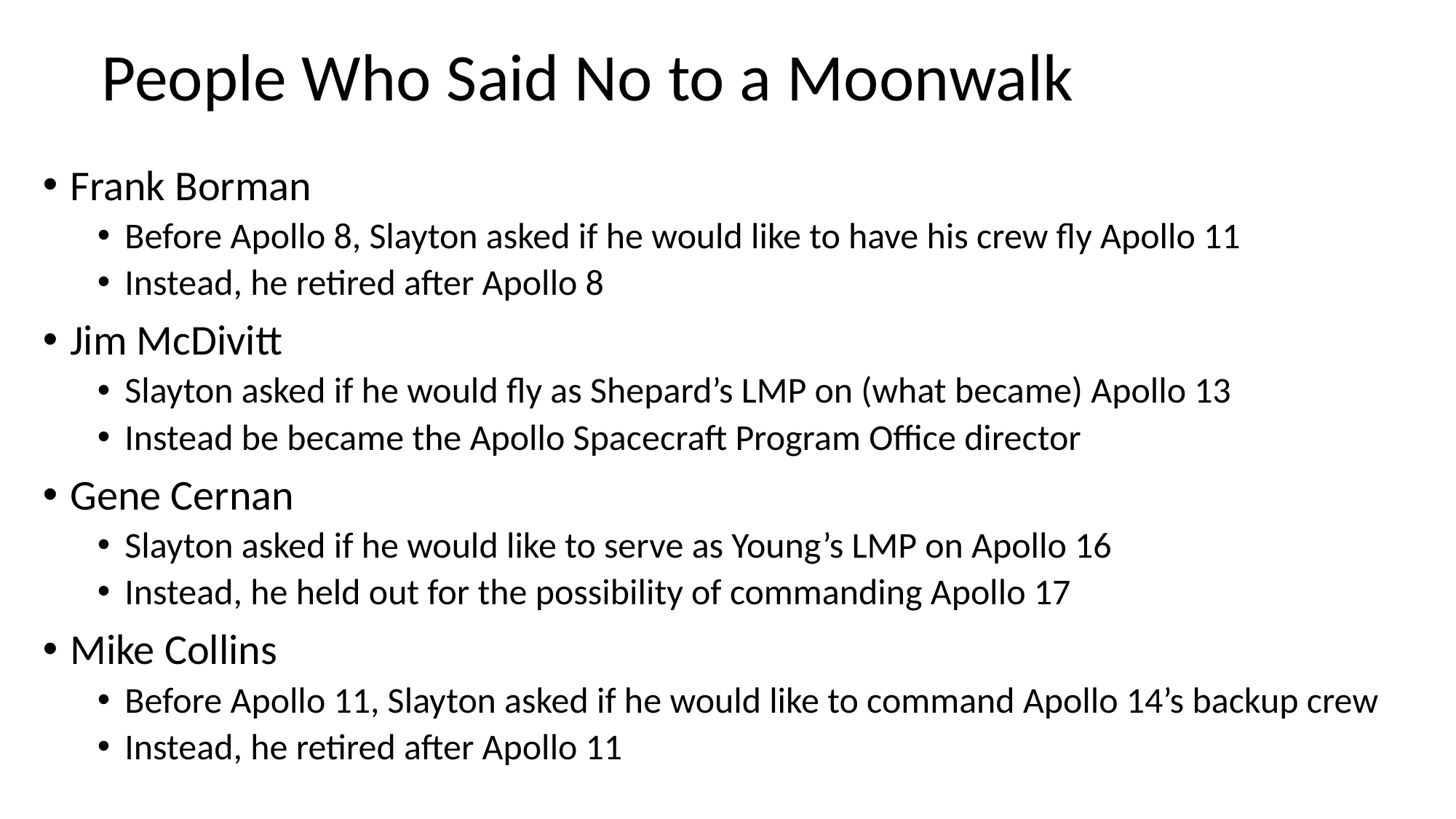

# People Who Said No to a Moonwalk
Frank Borman
Before Apollo 8, Slayton asked if he would like to have his crew fly Apollo 11
Instead, he retired after Apollo 8
Jim McDivitt
Slayton asked if he would fly as Shepard’s LMP on (what became) Apollo 13
Instead be became the Apollo Spacecraft Program Office director
Gene Cernan
Slayton asked if he would like to serve as Young’s LMP on Apollo 16
Instead, he held out for the possibility of commanding Apollo 17
Mike Collins
Before Apollo 11, Slayton asked if he would like to command Apollo 14’s backup crew
Instead, he retired after Apollo 11